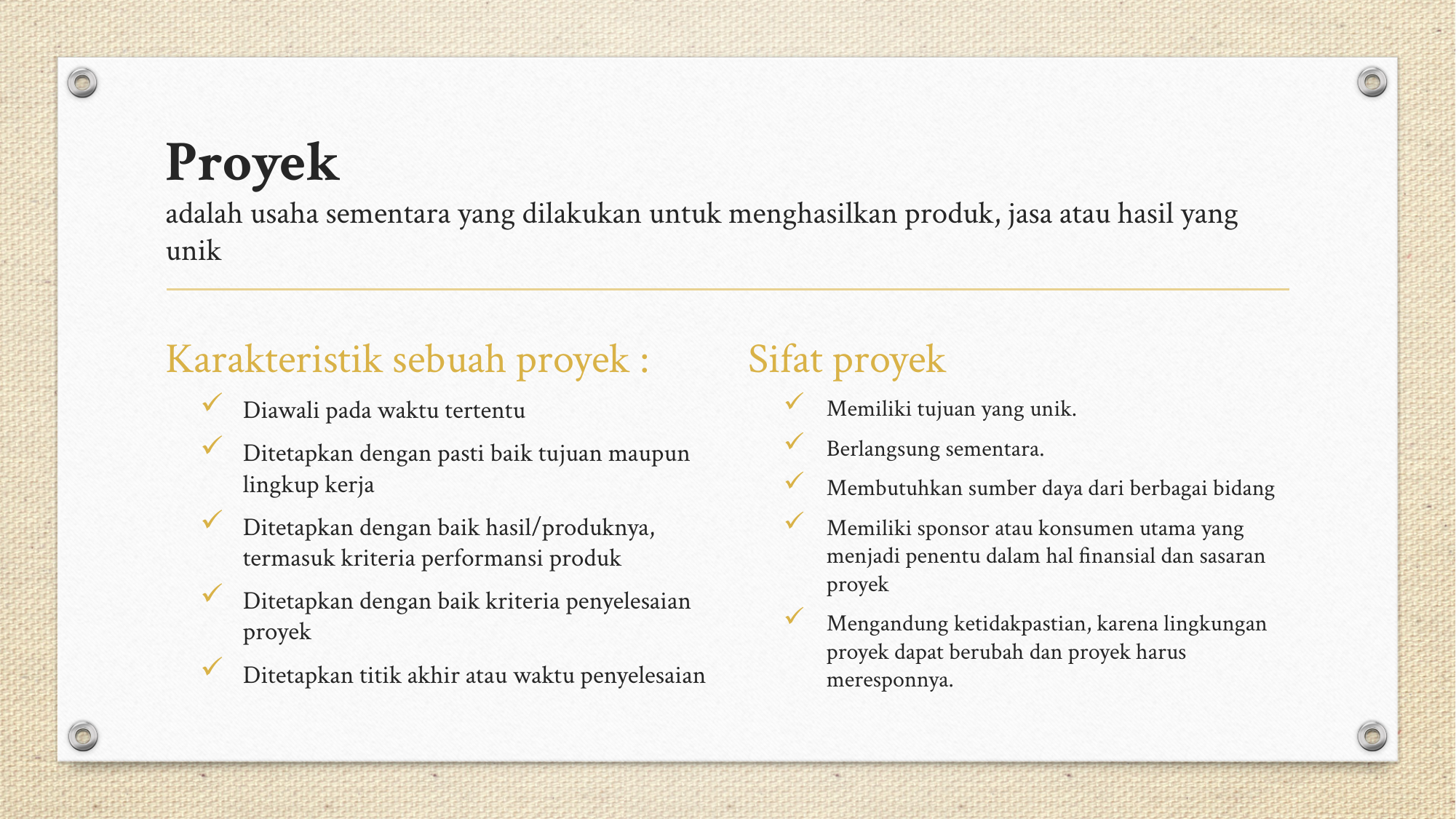

# Proyek adalah usaha sementara yang dilakukan untuk menghasilkan produk, jasa atau hasil yang unik
Karakteristik sebuah proyek :
Sifat proyek
Diawali pada waktu tertentu
Ditetapkan dengan pasti baik tujuan maupun lingkup kerja
Ditetapkan dengan baik hasil/produknya, termasuk kriteria performansi produk
Ditetapkan dengan baik kriteria penyelesaian proyek
Ditetapkan titik akhir atau waktu penyelesaian
Memiliki tujuan yang unik.
Berlangsung sementara.
Membutuhkan sumber daya dari berbagai bidang
Memiliki sponsor atau konsumen utama yang menjadi penentu dalam hal finansial dan sasaran proyek
Mengandung ketidakpastian, karena lingkungan proyek dapat berubah dan proyek harus meresponnya.